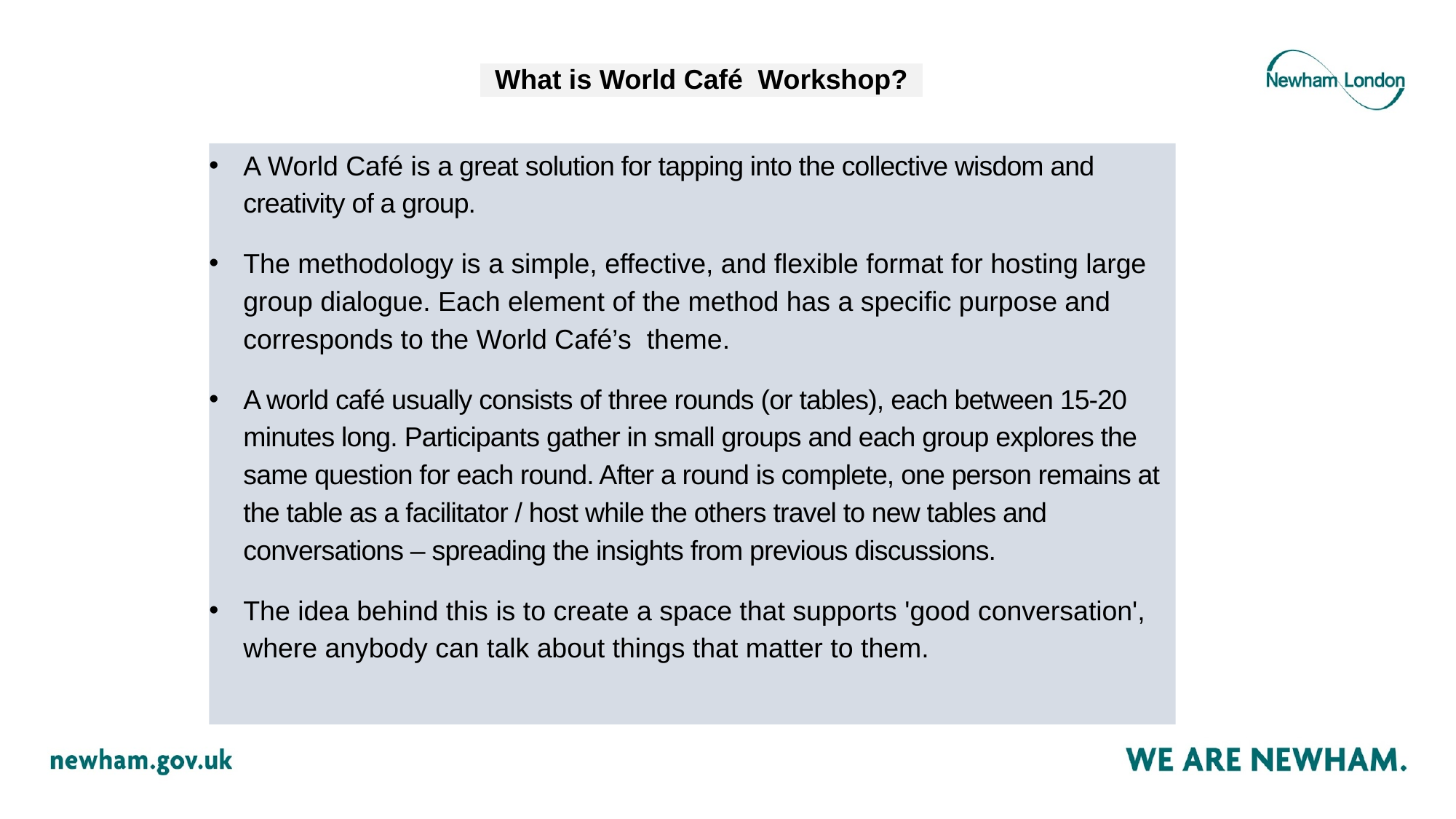

# What is World Café  Workshop?
A World Café is a great solution for tapping into the collective wisdom and creativity of a group.
The methodology is a simple, effective, and flexible format for hosting large group dialogue. Each element of the method has a specific purpose and corresponds to the World Café’s  theme.
A world café usually consists of three rounds (or tables), each between 15-20 minutes long. Participants gather in small groups and each group explores the same question for each round. After a round is complete, one person remains at the table as a facilitator / host while the others travel to new tables and conversations – spreading the insights from previous discussions.
The idea behind this is to create a space that supports 'good conversation', where anybody can talk about things that matter to them.